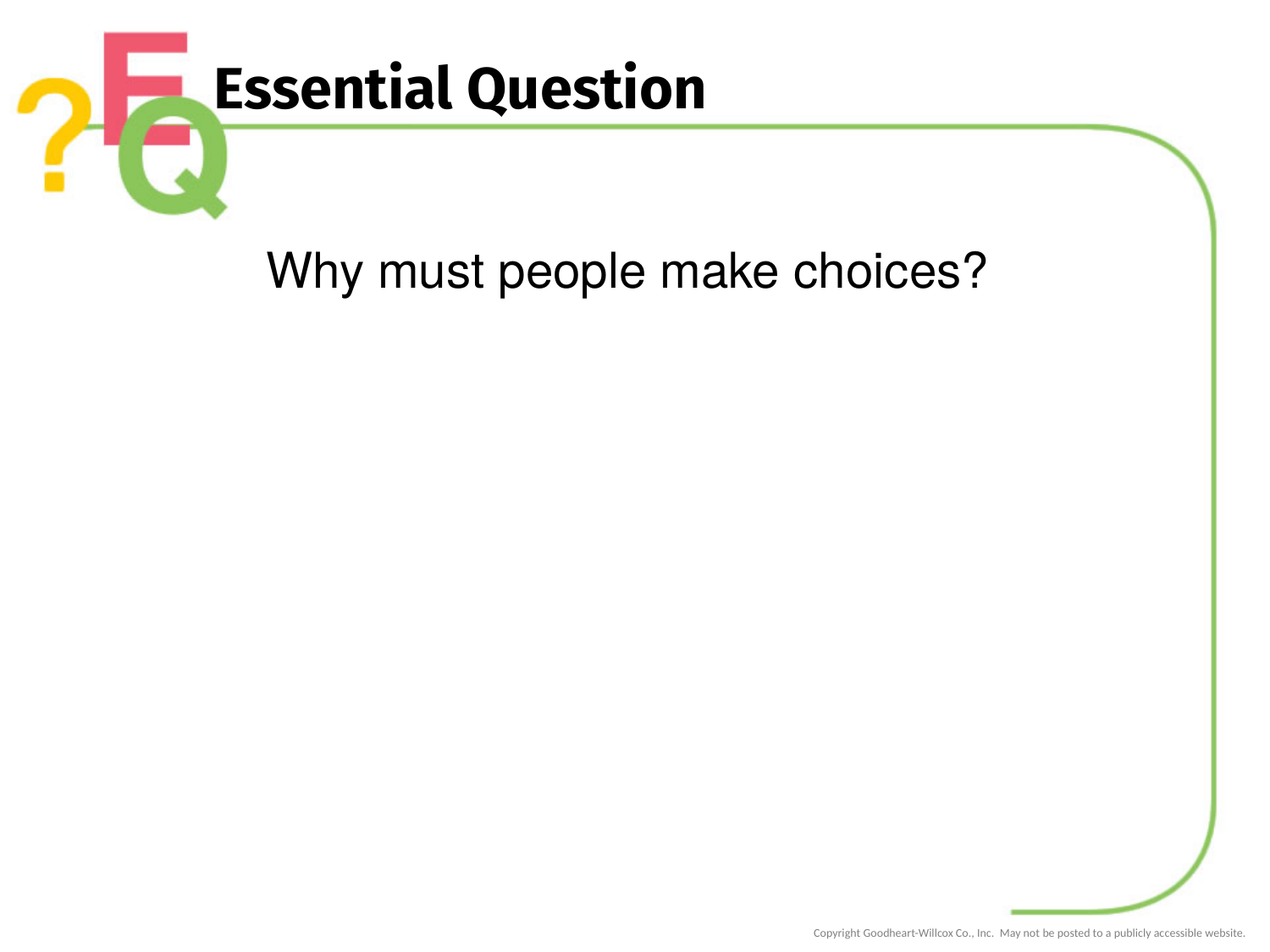

# Essential Question
Why must people make choices?